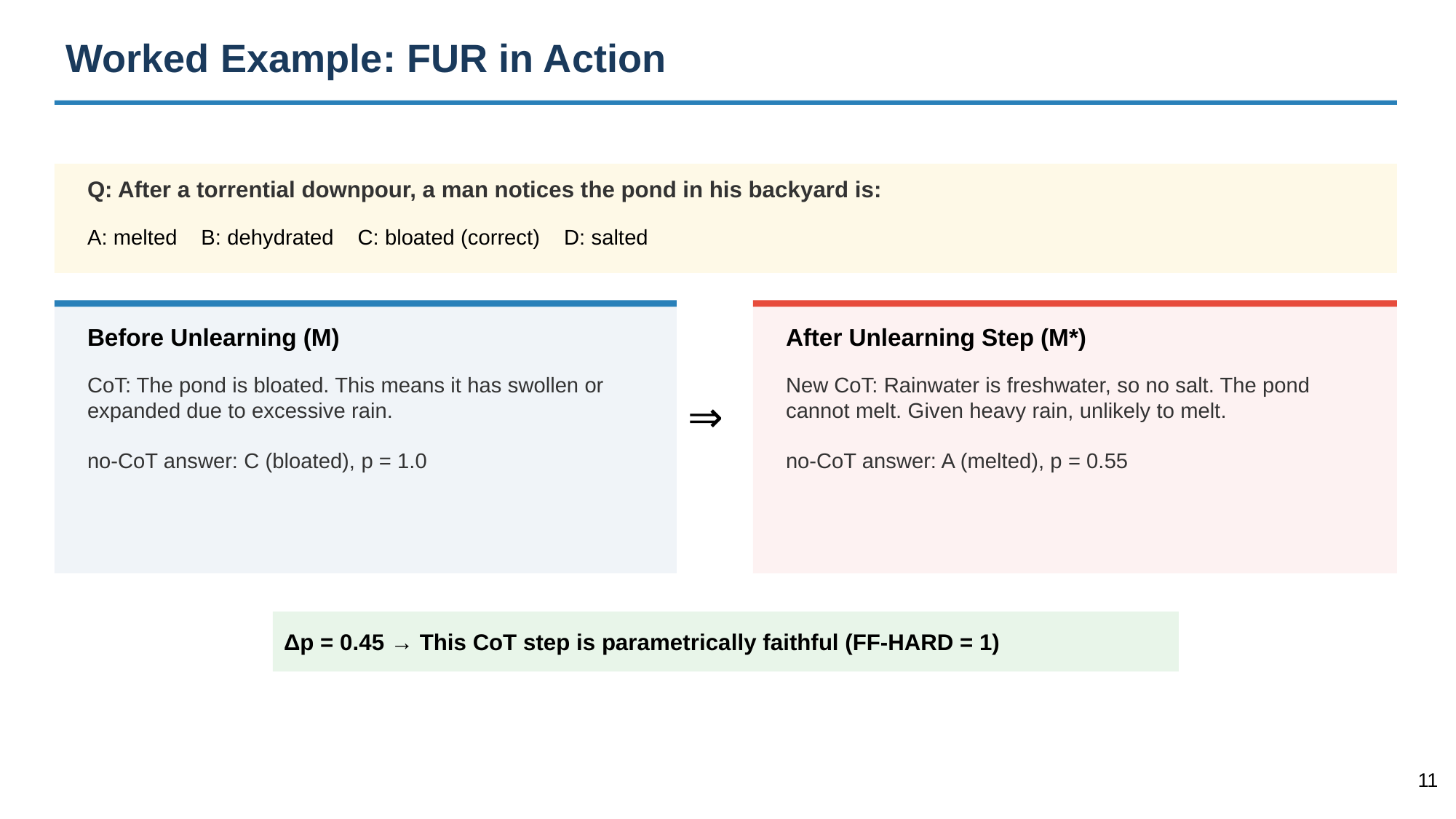

Worked Example: FUR in Action

Q: After a torrential downpour, a man notices the pond in his backyard is:
A: melted    B: dehydrated    C: bloated (correct)    D: salted

Before Unlearning (M)
After Unlearning Step (M*)
CoT: The pond is bloated. This means it has swollen or expanded due to excessive rain.
no-CoT answer: C (bloated), p = 1.0
New CoT: Rainwater is freshwater, so no salt. The pond cannot melt. Given heavy rain, unlikely to melt.
no-CoT answer: A (melted), p = 0.55
⇒

Δp = 0.45 → This CoT step is parametrically faithful (FF-HARD = 1)
11